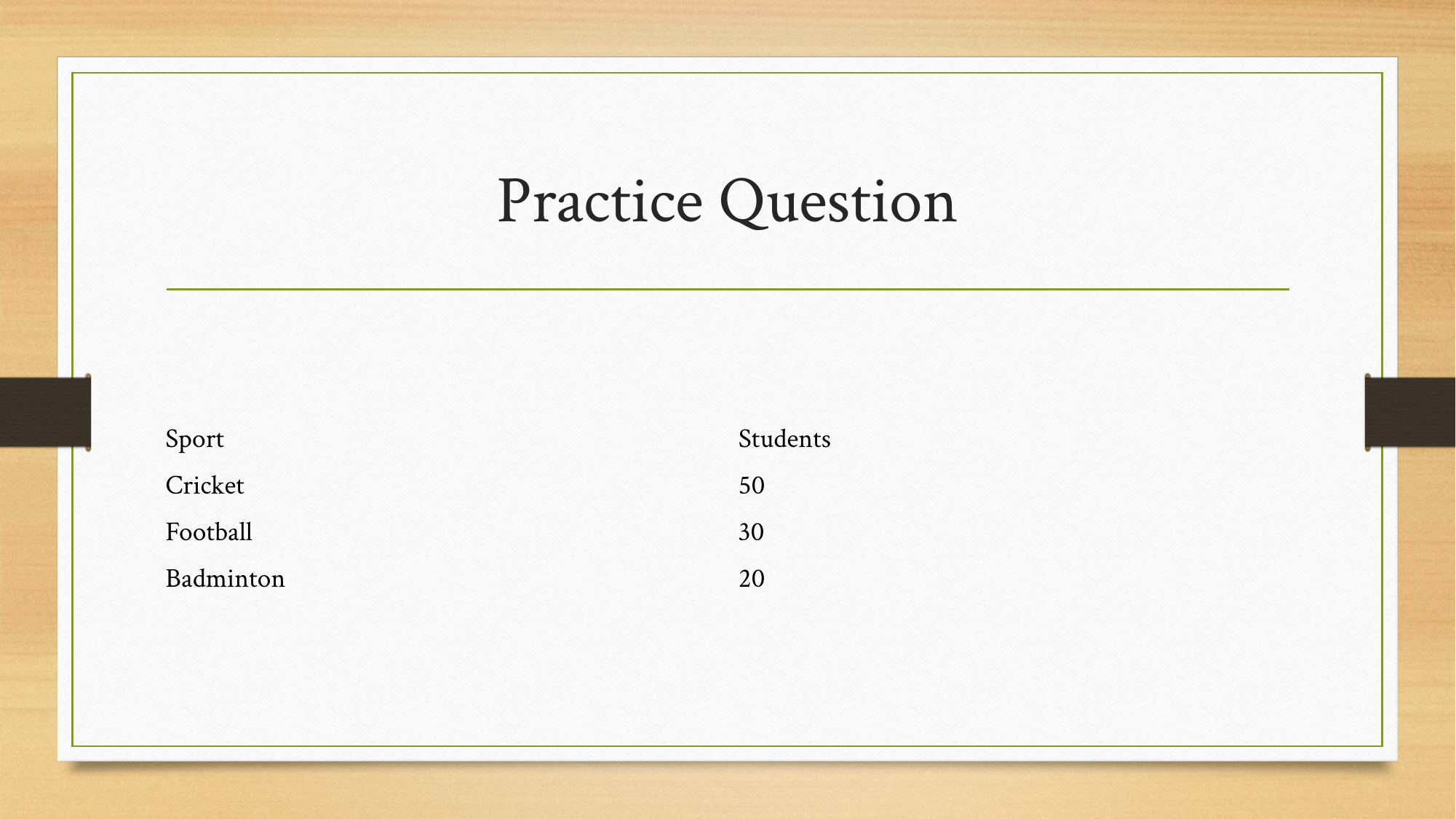

# Practice Question
| Sport | Students |
| --- | --- |
| Cricket | 50 |
| Football | 30 |
| Badminton | 20 |